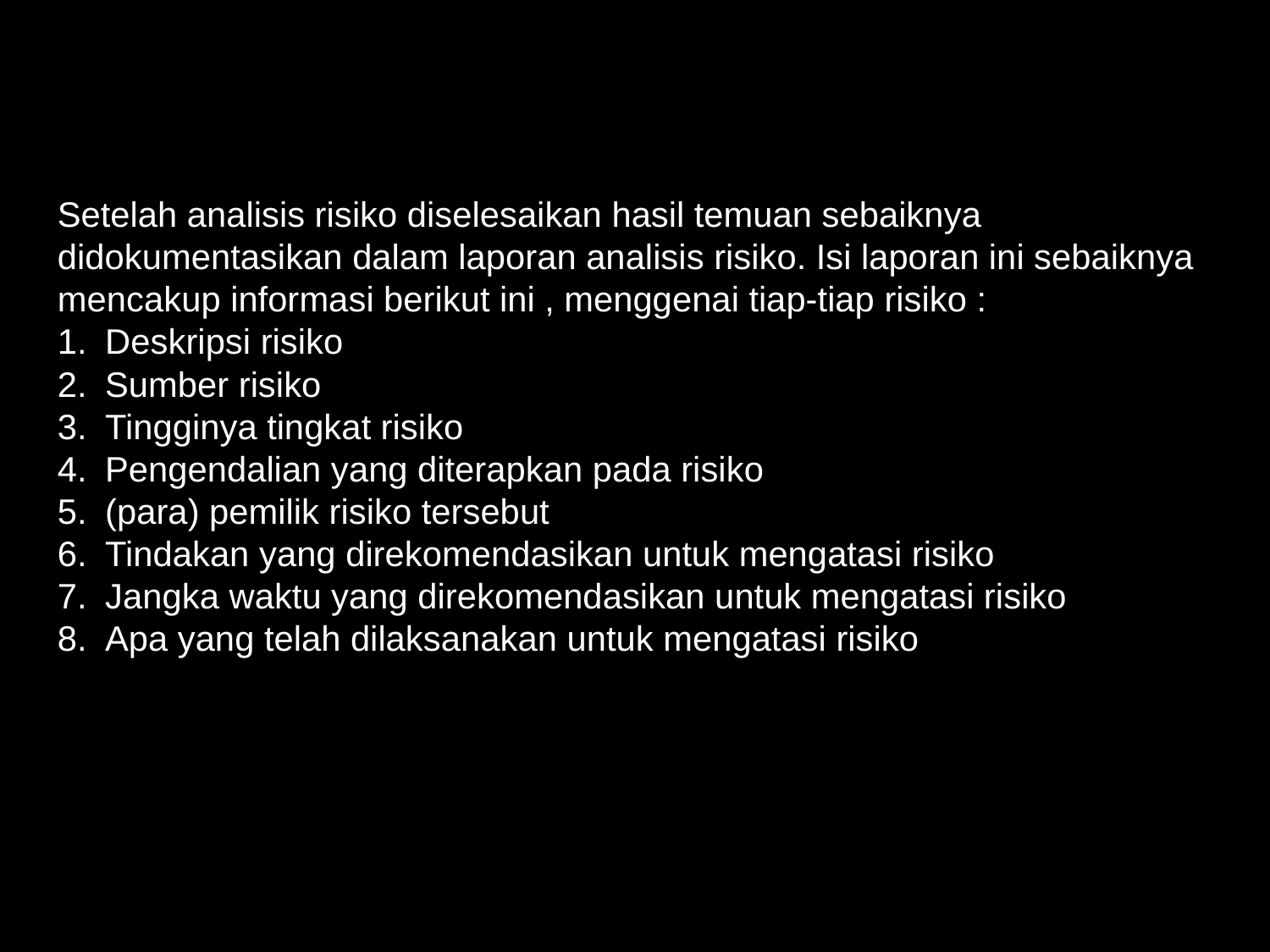

Setelah analisis risiko diselesaikan hasil temuan sebaiknya didokumentasikan dalam laporan analisis risiko. Isi laporan ini sebaiknya mencakup informasi berikut ini , menggenai tiap-tiap risiko :
Deskripsi risiko
Sumber risiko
Tingginya tingkat risiko
Pengendalian yang diterapkan pada risiko
(para) pemilik risiko tersebut
Tindakan yang direkomendasikan untuk mengatasi risiko
Jangka waktu yang direkomendasikan untuk mengatasi risiko
Apa yang telah dilaksanakan untuk mengatasi risiko